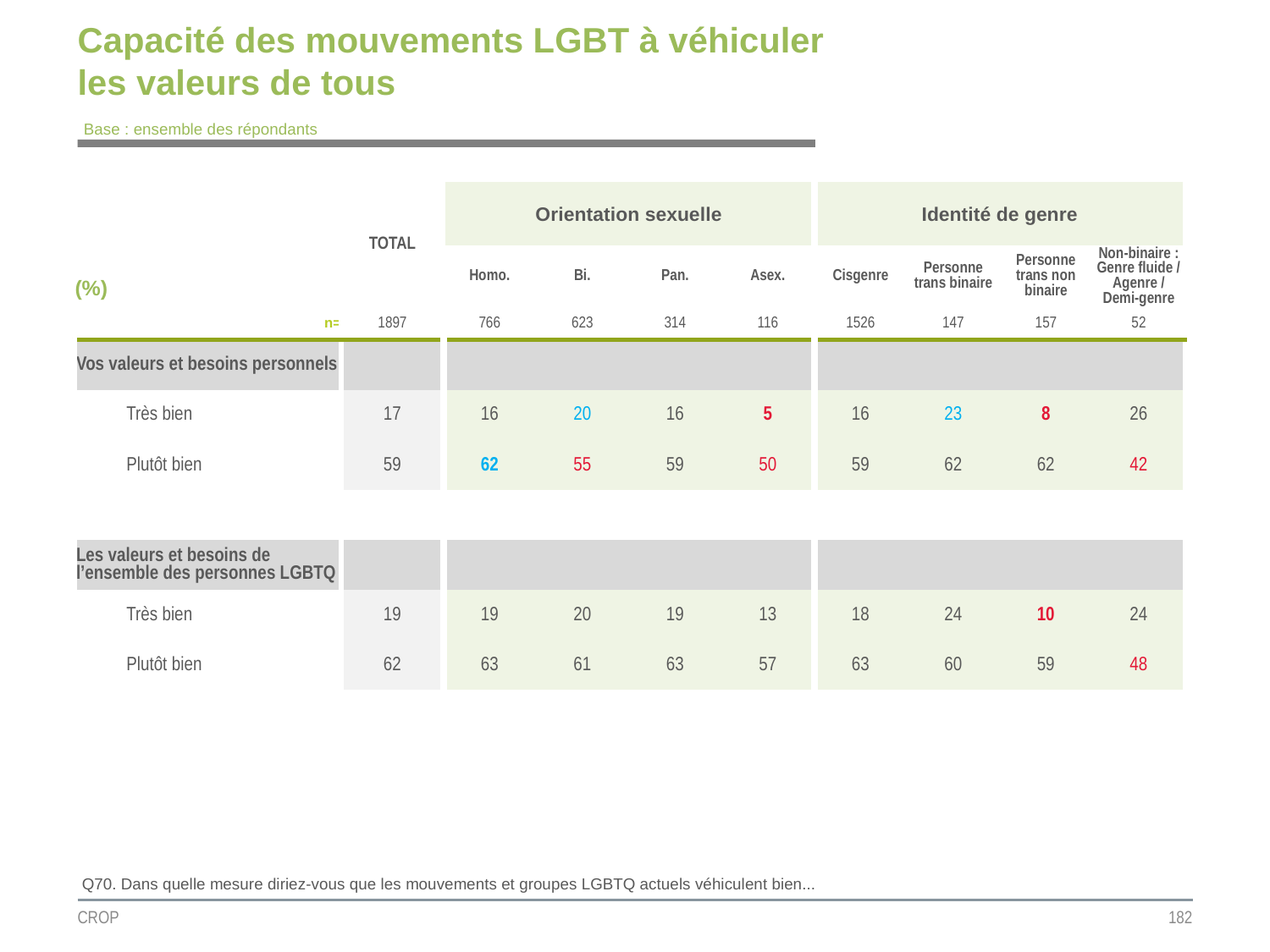

# Capacité des mouvements LGBT à véhiculer les valeurs de tous
Base : ensemble des répondants
|  | TOTAL | Orientation sexuelle |  |  |  | Identité de genre |  |  |  |
| --- | --- | --- | --- | --- | --- | --- | --- | --- | --- |
| (%) |  |  |  |  |  |  |  |  |  |
|  |  | Homo. | Bi. | Pan. | Asex. | Cisgenre | Personne trans binaire | Personne trans non binaire | Non-binaire : Genre fluide / Agenre / Demi-genre |
| n= | 1897 | 766 | 623 | 314 | 116 | 1526 | 147 | 157 | 52 |
| Vos valeurs et besoins personnels |  |  |  |  |  |  |  |  |  |
| Très bien | 17 | 16 | 20 | 16 | 5 | 16 | 23 | 8 | 26 |
| Plutôt bien | 59 | 62 | 55 | 59 | 50 | 59 | 62 | 62 | 42 |
|  |  |  |  |  |  |  |  |  |  |
| Les valeurs et besoins de l’ensemble des personnes LGBTQ |  |  |  |  |  |  |  |  |  |
| Très bien | 19 | 19 | 20 | 19 | 13 | 18 | 24 | 10 | 24 |
| Plutôt bien | 62 | 63 | 61 | 63 | 57 | 63 | 60 | 59 | 48 |
Q70. Dans quelle mesure diriez-vous que les mouvements et groupes LGBTQ actuels véhiculent bien...
CROP
182